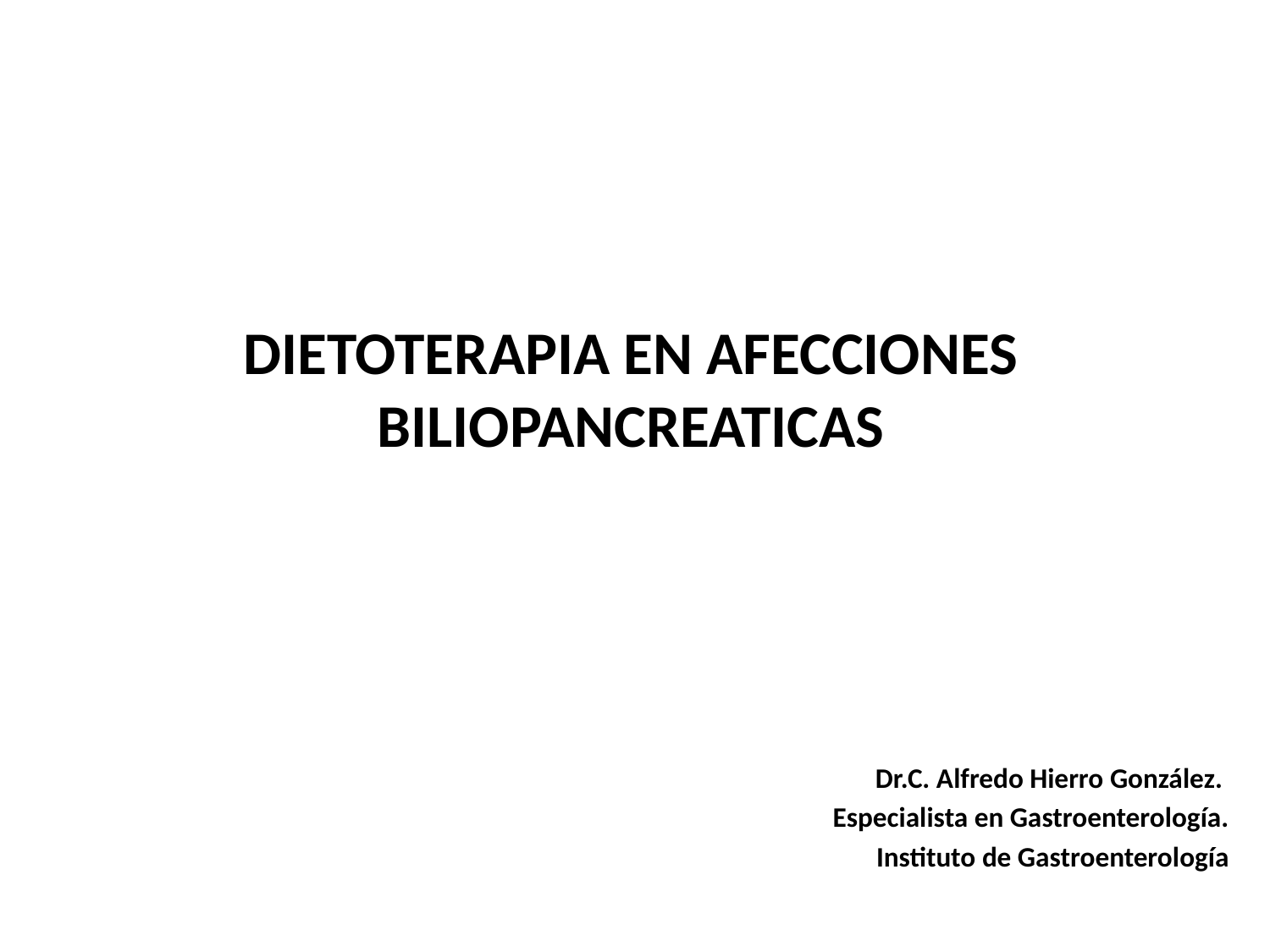

# DIETOTERAPIA EN AFECCIONES BILIOPANCREATICAS
Dr.C. Alfredo Hierro González.
Especialista en Gastroenterología.
Instituto de Gastroenterología